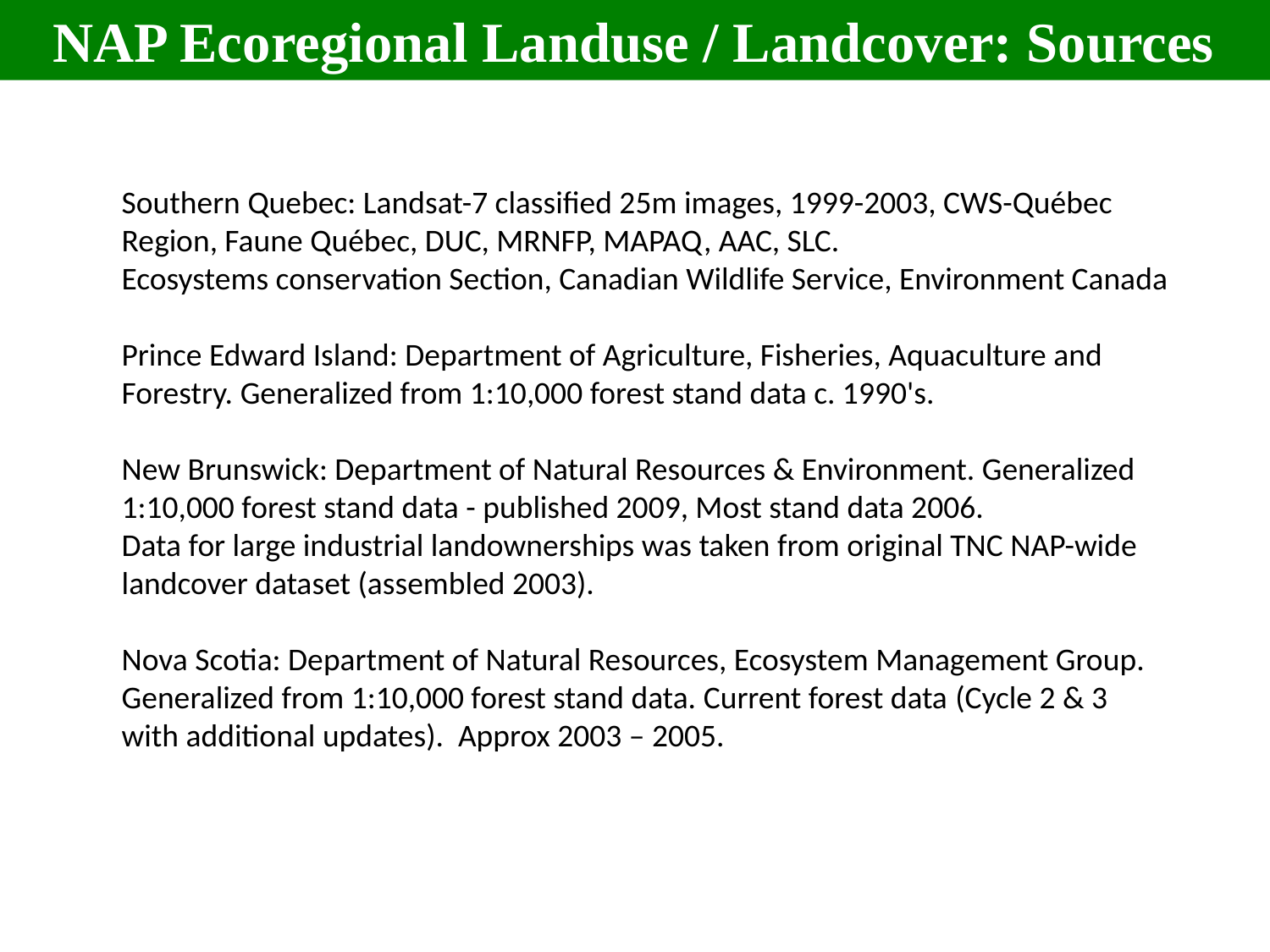

NAP Ecoregional Landuse / Landcover: Sources
Southern Quebec: Landsat-7 classified 25m images, 1999-2003, CWS-Québec
Region, Faune Québec, DUC, MRNFP, MAPAQ, AAC, SLC.
Ecosystems conservation Section, Canadian Wildlife Service, Environment Canada

Prince Edward Island: Department of Agriculture, Fisheries, Aquaculture and
Forestry. Generalized from 1:10,000 forest stand data c. 1990's.

New Brunswick: Department of Natural Resources & Environment. Generalized
1:10,000 forest stand data - published 2009, Most stand data 2006.
Data for large industrial landownerships was taken from original TNC NAP-wide
landcover dataset (assembled 2003).

Nova Scotia: Department of Natural Resources, Ecosystem Management Group.
Generalized from 1:10,000 forest stand data. Current forest data (Cycle 2 & 3
with additional updates).  Approx 2003 – 2005.